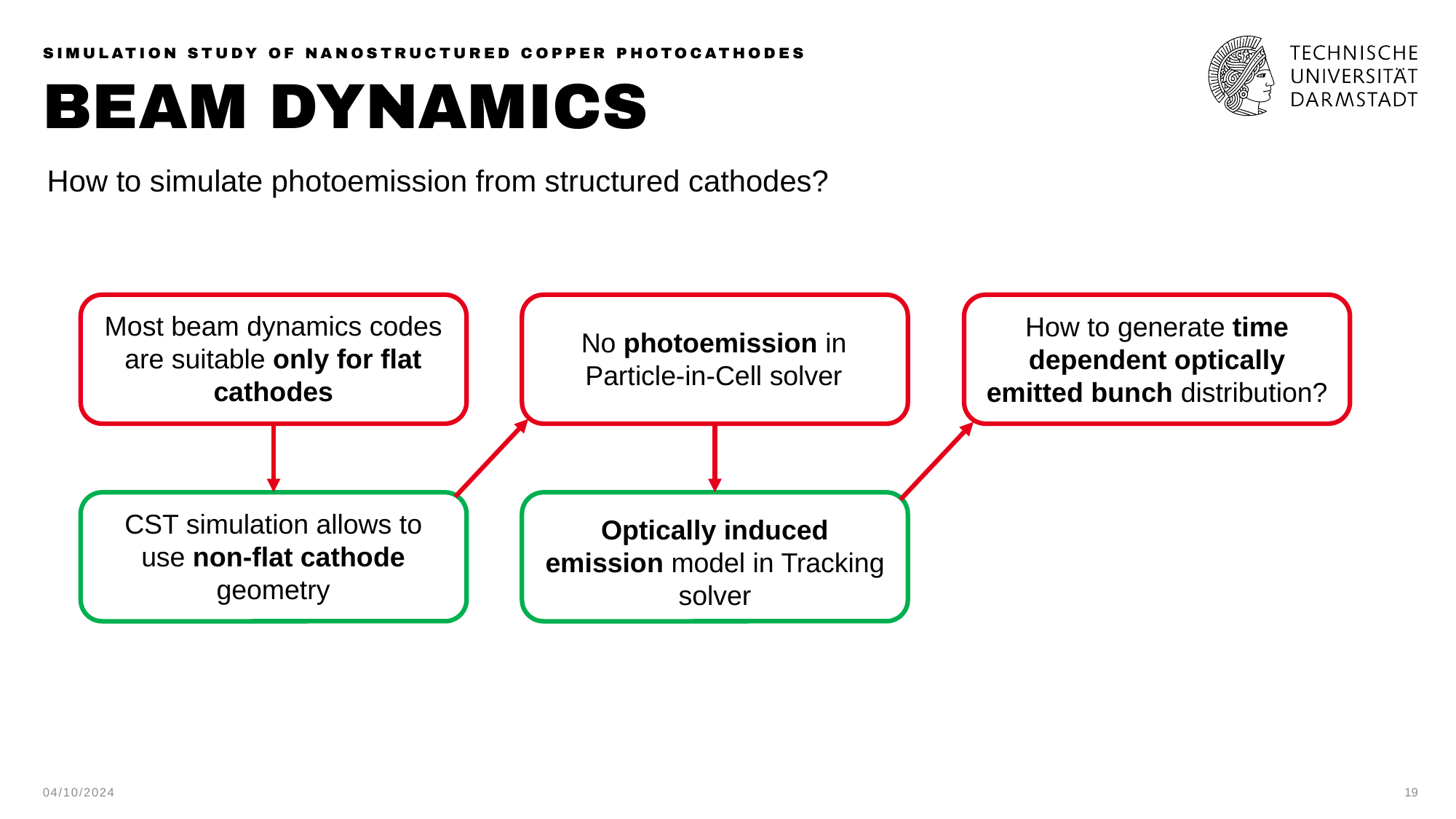

Simulation study of nanostructured copper photocathodes
# Beam dynamics
How to simulate photoemission from structured cathodes?

Most beam dynamics codes are suitable only for flat cathodes
How to generate time dependent optically emitted bunch distribution?
No photoemission in Particle-in-Cell solver

CST simulation allows to use non-flat cathode geometry
Optically induced emission model in Tracking solver
04/10/2024
19